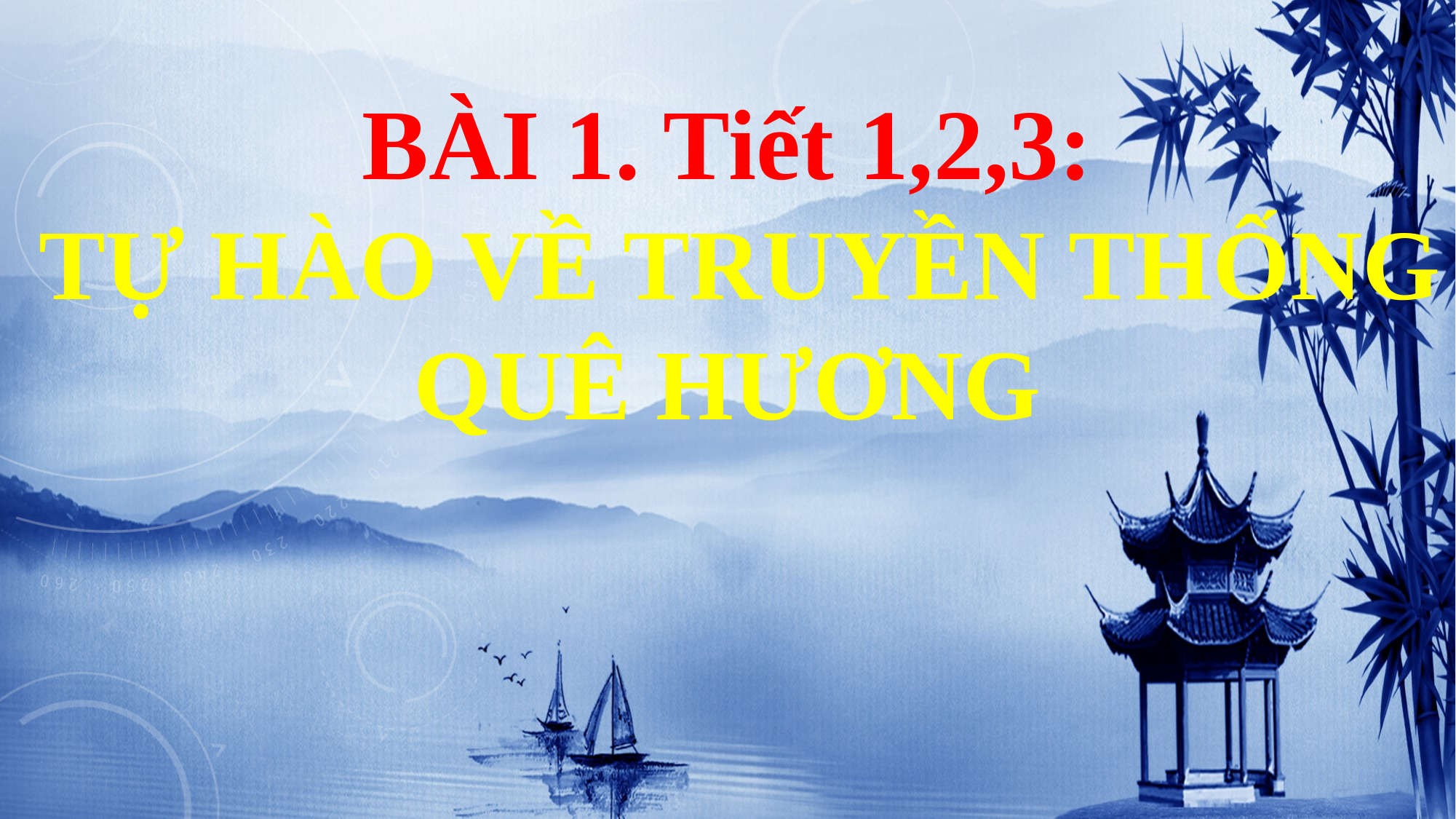

BÀI 1. Tiết 1,2,3:
 TỰ HÀO VỀ TRUYỀN THỐNG QUÊ HƯƠNG